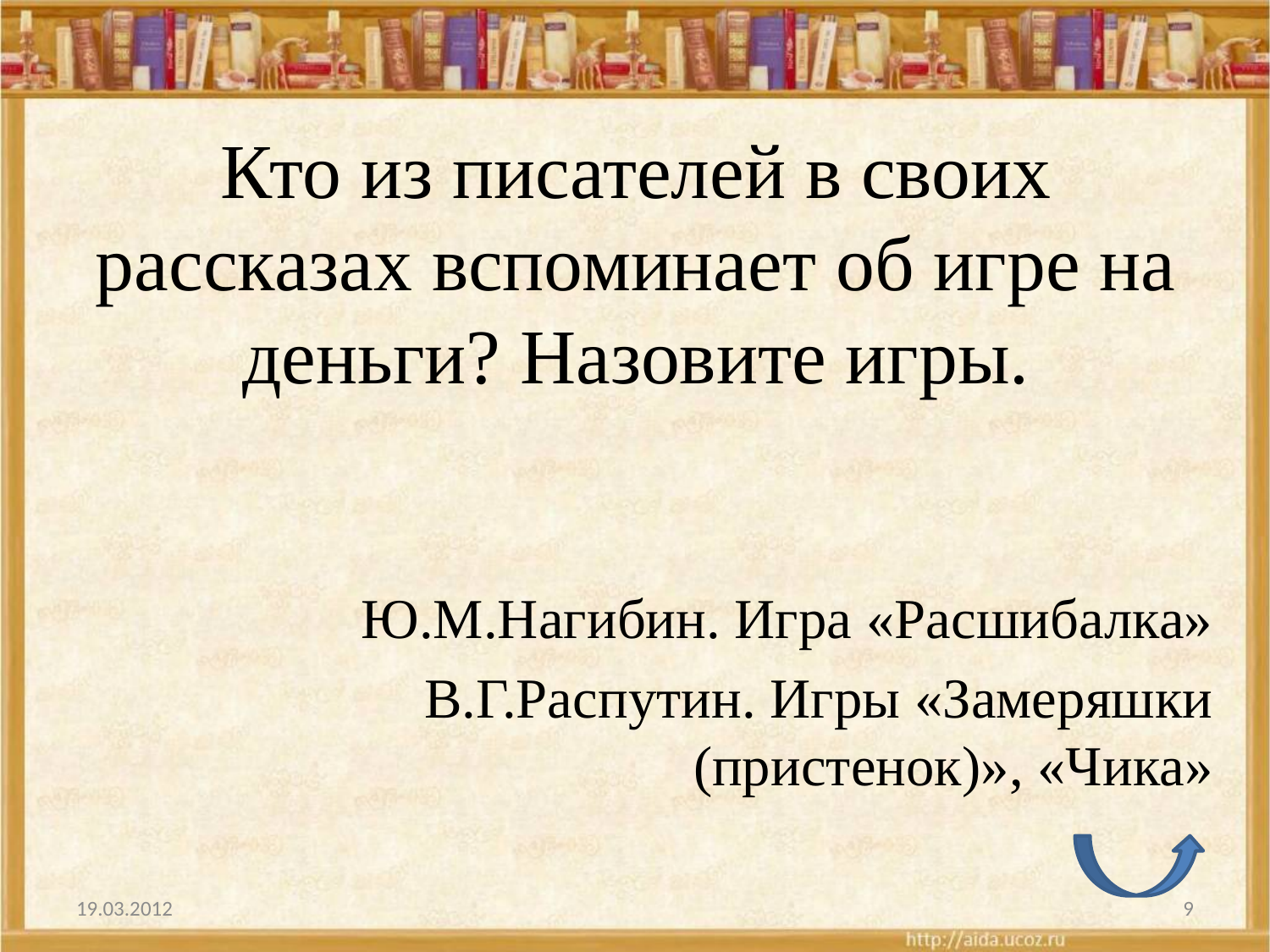

# Кто из писателей в своих рассказах вспоминает об игре на деньги? Назовите игры.
Ю.М.Нагибин. Игра «Расшибалка»
В.Г.Распутин. Игры «Замеряшки (пристенок)», «Чика»

19.03.2012
9